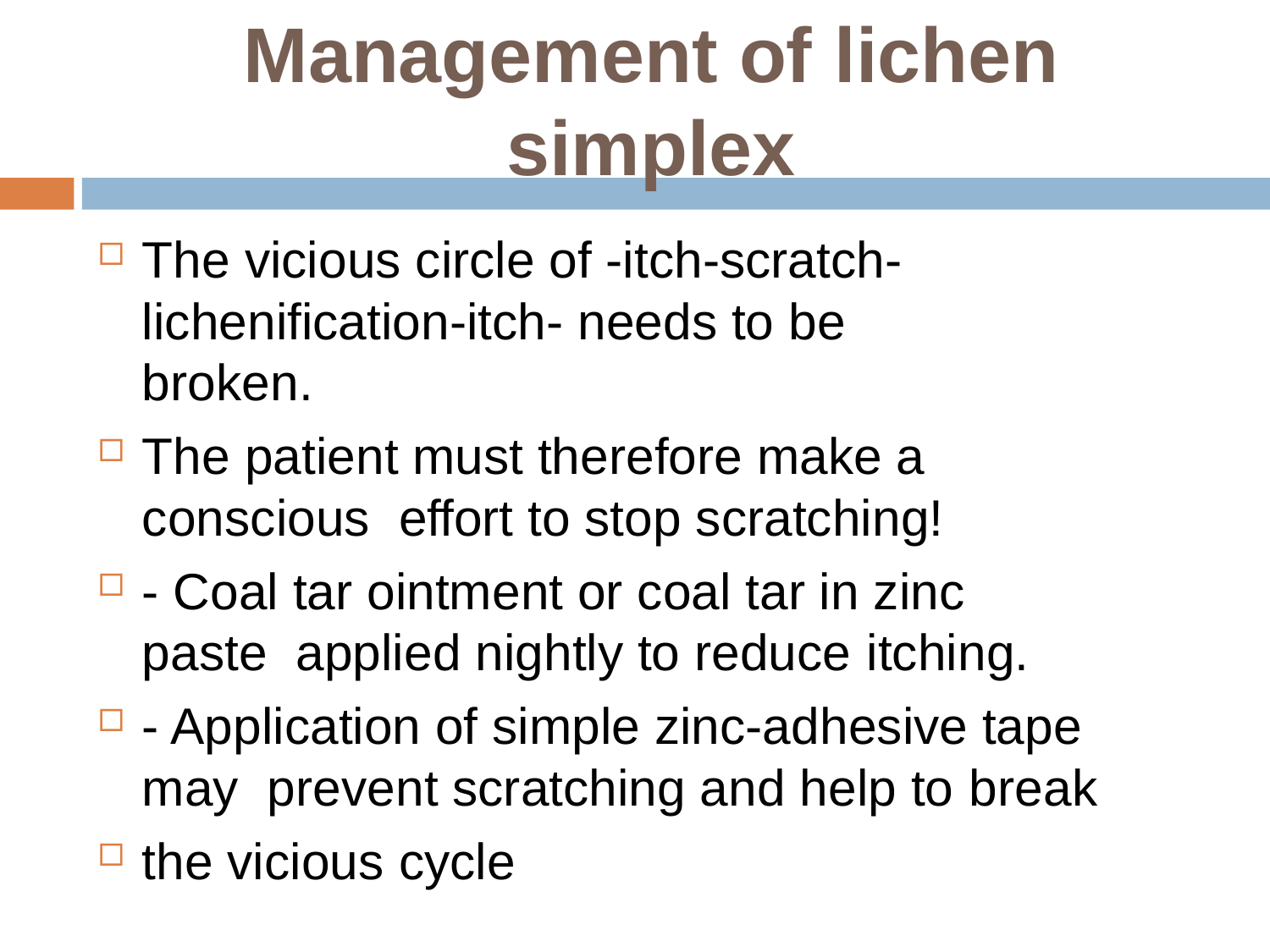

# Management of lichen  simplex
The vicious circle of -itch-scratch-  lichenification-itch- needs to be broken.
The patient must therefore make a conscious  effort to stop scratching!
- Coal tar ointment or coal tar in zinc paste  applied nightly to reduce itching.
- Application of simple zinc-adhesive tape may  prevent scratching and help to break
the vicious cycle